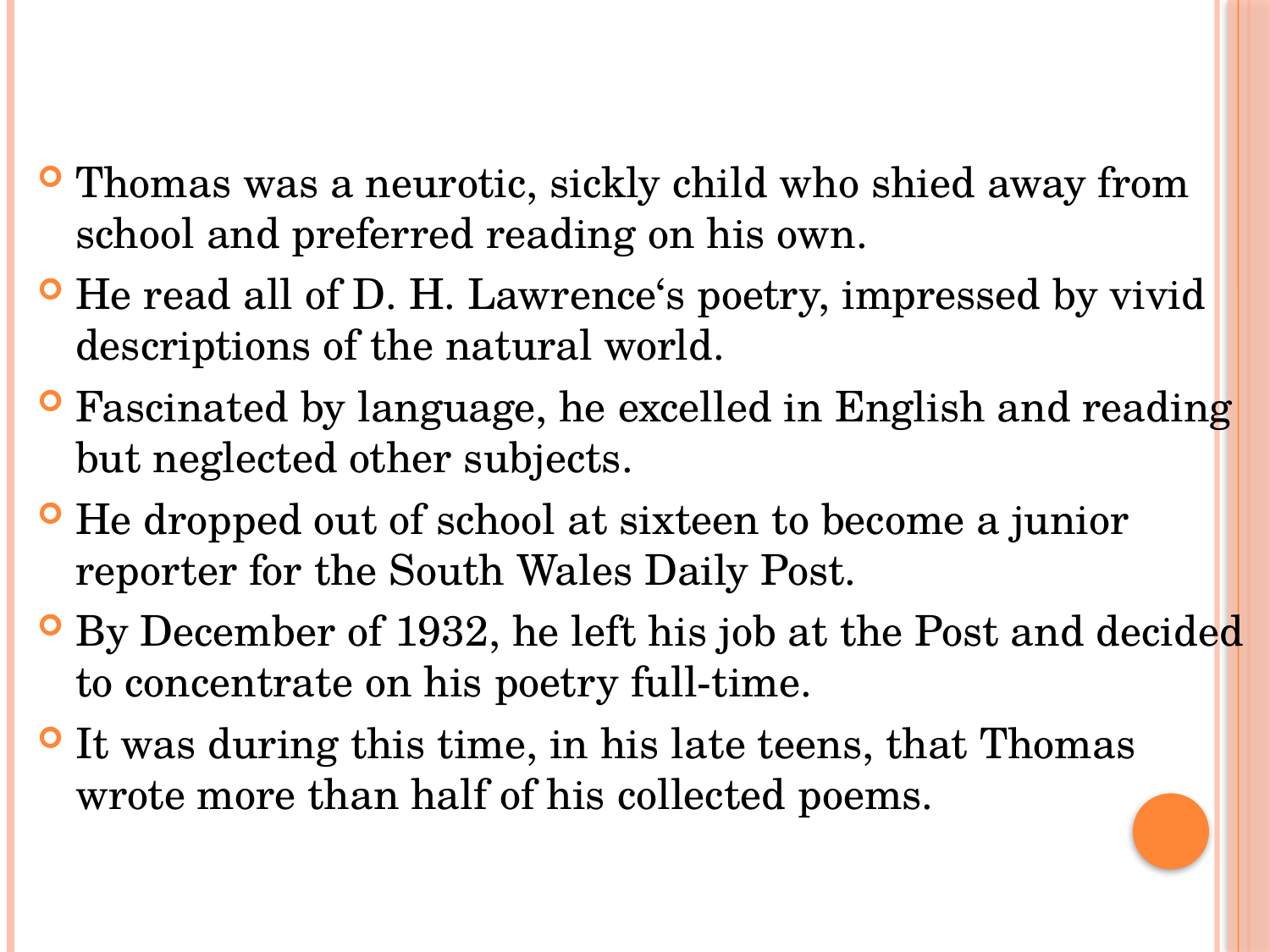

Thomas was a neurotic, sickly child who shied away from school and preferred reading on his own.
He read all of D. H. Lawrence‘s poetry, impressed by vivid descriptions of the natural world.
Fascinated by language, he excelled in English and reading but neglected other subjects.
He dropped out of school at sixteen to become a junior reporter for the South Wales Daily Post.
By December of 1932, he left his job at the Post and decided to concentrate on his poetry full-time.
It was during this time, in his late teens, that Thomas wrote more than half of his collected poems.
#